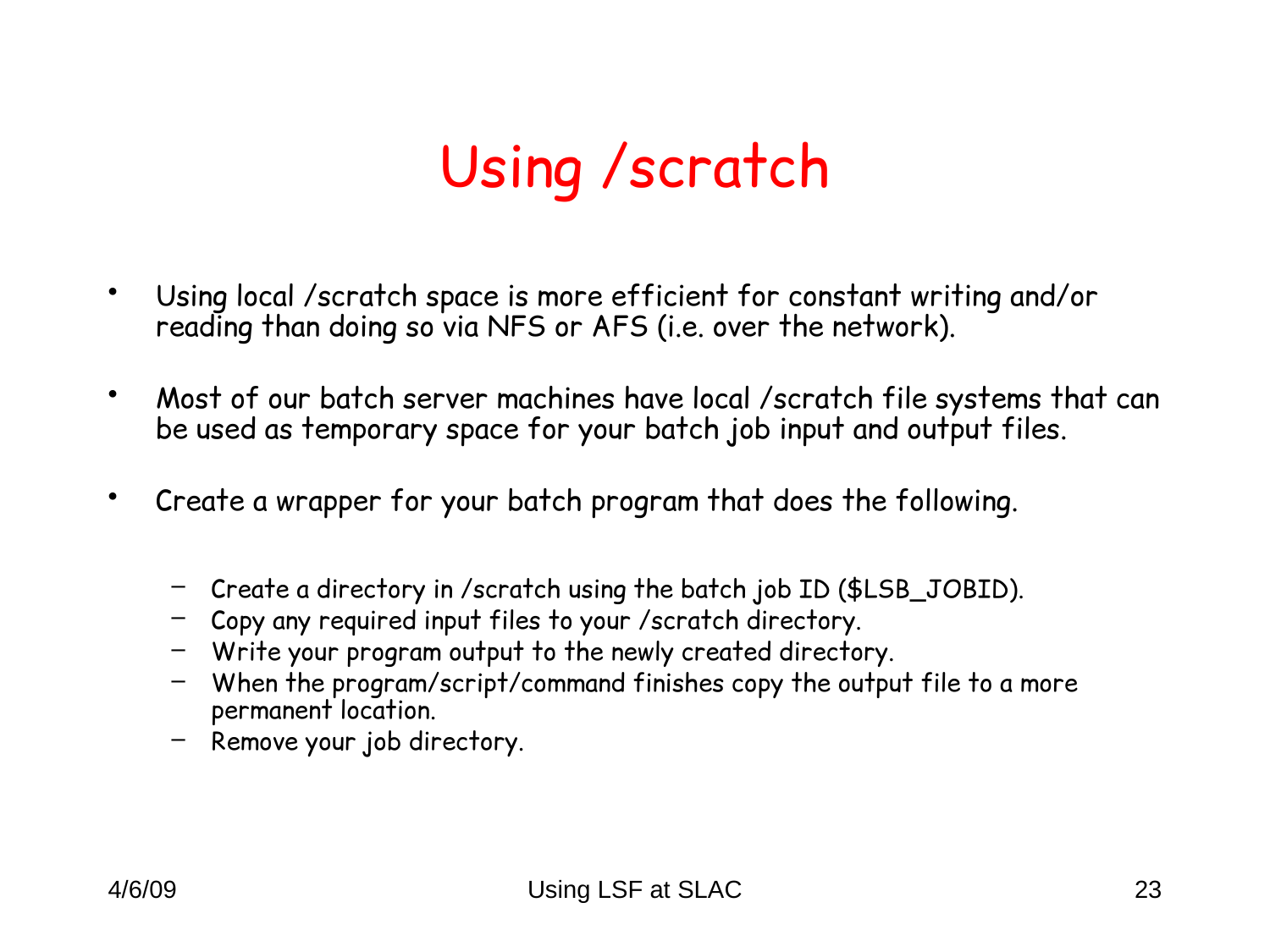

# Using /scratch
Using local /scratch space is more efficient for constant writing and/or reading than doing so via NFS or AFS (i.e. over the network).

Most of our batch server machines have local /scratch file systems that can be used as temporary space for your batch job input and output files.

Create a wrapper for your batch program that does the following.

Create a directory in /scratch using the batch job ID ($LSB_JOBID).
Copy any required input files to your /scratch directory.
Write your program output to the newly created directory.
When the program/script/command finishes copy the output file to a more permanent location.
Remove your job directory.

4/6/09
Using LSF at SLAC
23